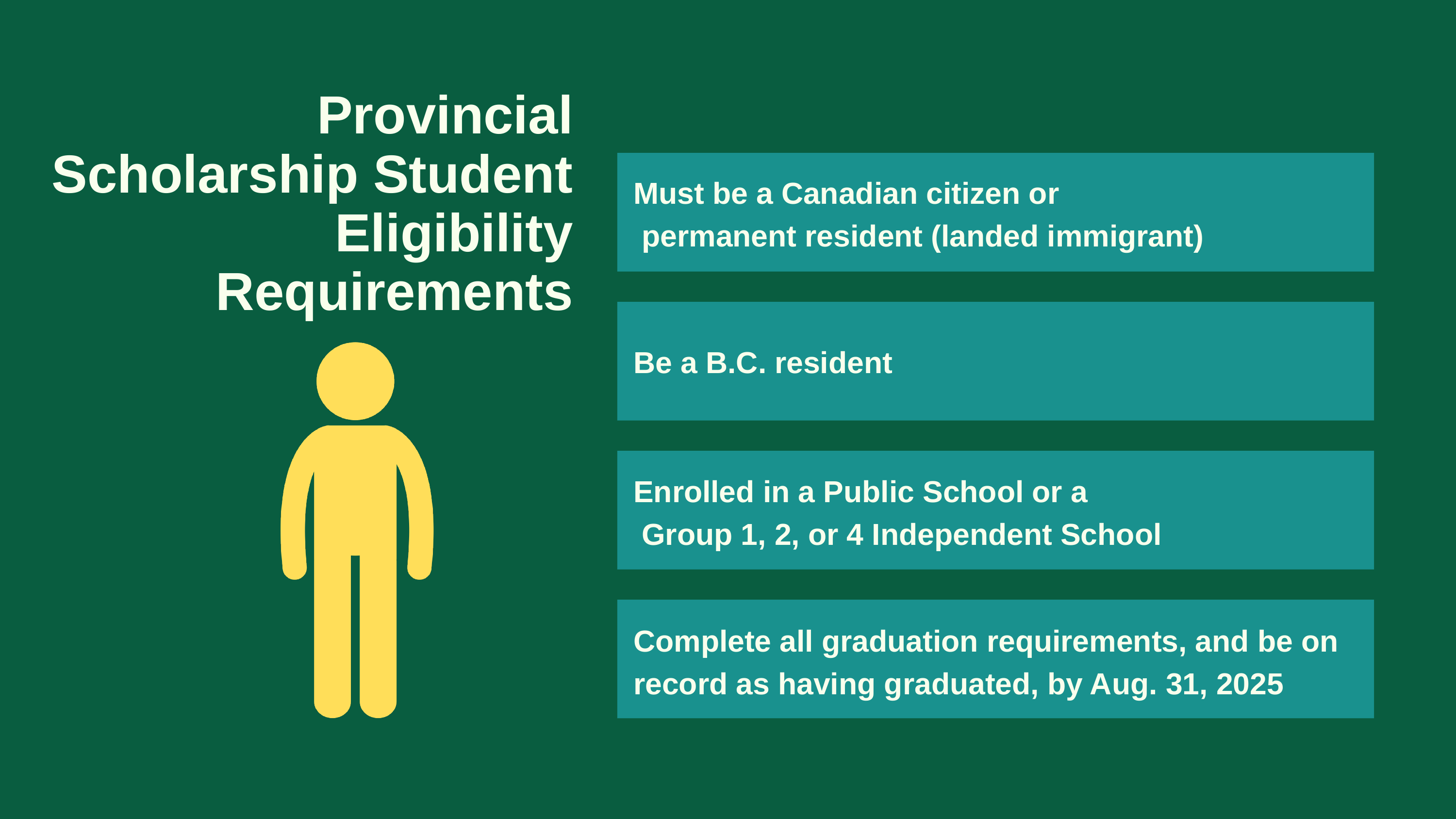

Provincial Scholarship Student Eligibility Requirements

Must be a Canadian citizen or
 permanent resident (landed immigrant)

Be a B.C. resident

Enrolled in a Public School or a
 Group 1, 2, or 4 Independent School

Complete all graduation requirements, and be on record as having graduated, by Aug. 31, 2025